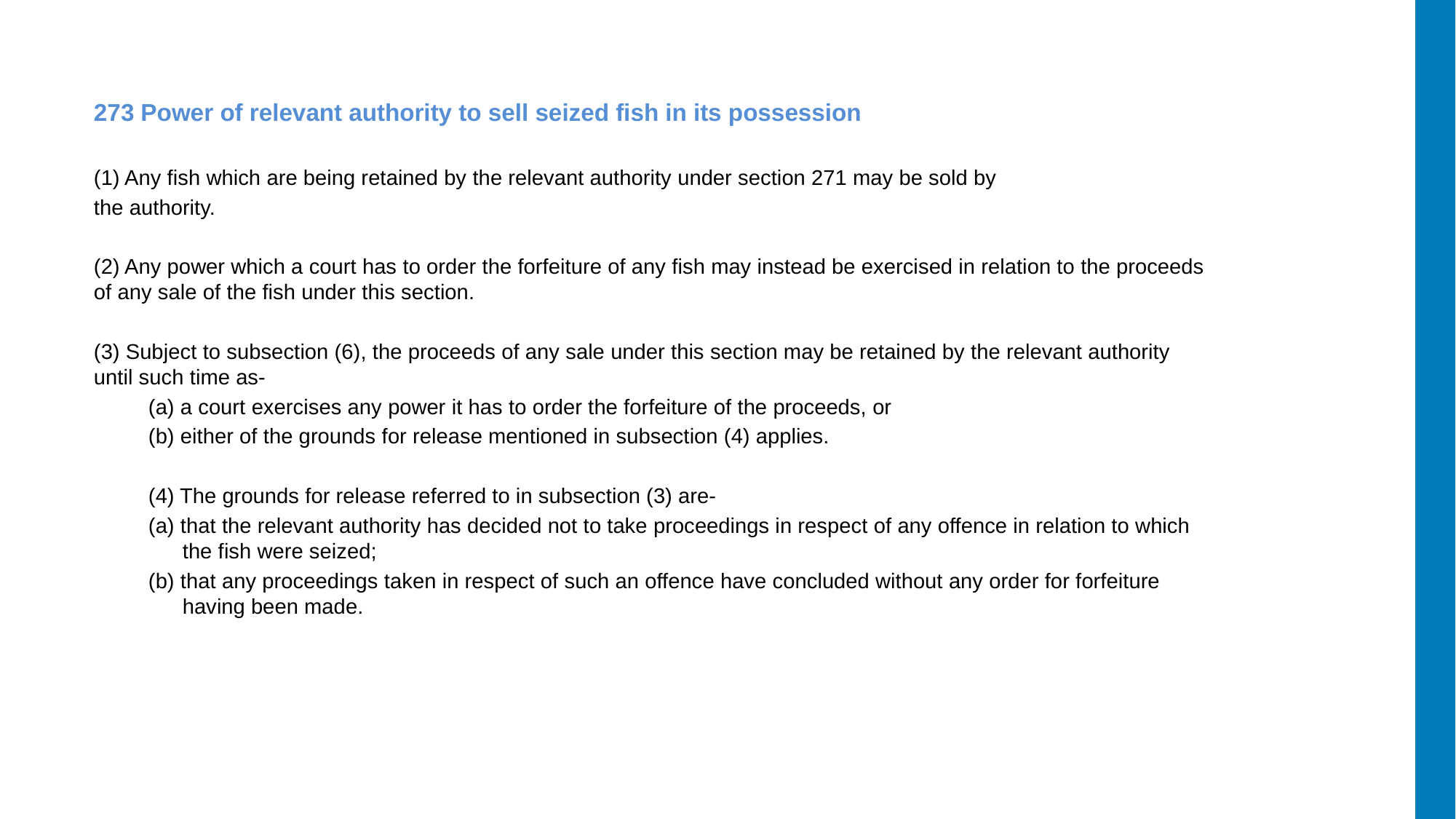

273 Power of relevant authority to sell seized fish in its possession

(1) Any fish which are being retained by the relevant authority under section 271 may be sold by
the authority.

(2) Any power which a court has to order the forfeiture of any fish may instead be exercised in relation to the proceeds of any sale of the fish under this section.

(3) Subject to subsection (6), the proceeds of any sale under this section may be retained by the relevant authority until such time as-
(a) a court exercises any power it has to order the forfeiture of the proceeds, or
(b) either of the grounds for release mentioned in subsection (4) applies.

(4) The grounds for release referred to in subsection (3) are-
(a) that the relevant authority has decided not to take proceedings in respect of any offence in relation to which the fish were seized;
(b) that any proceedings taken in respect of such an offence have concluded without any order for forfeiture having been made.